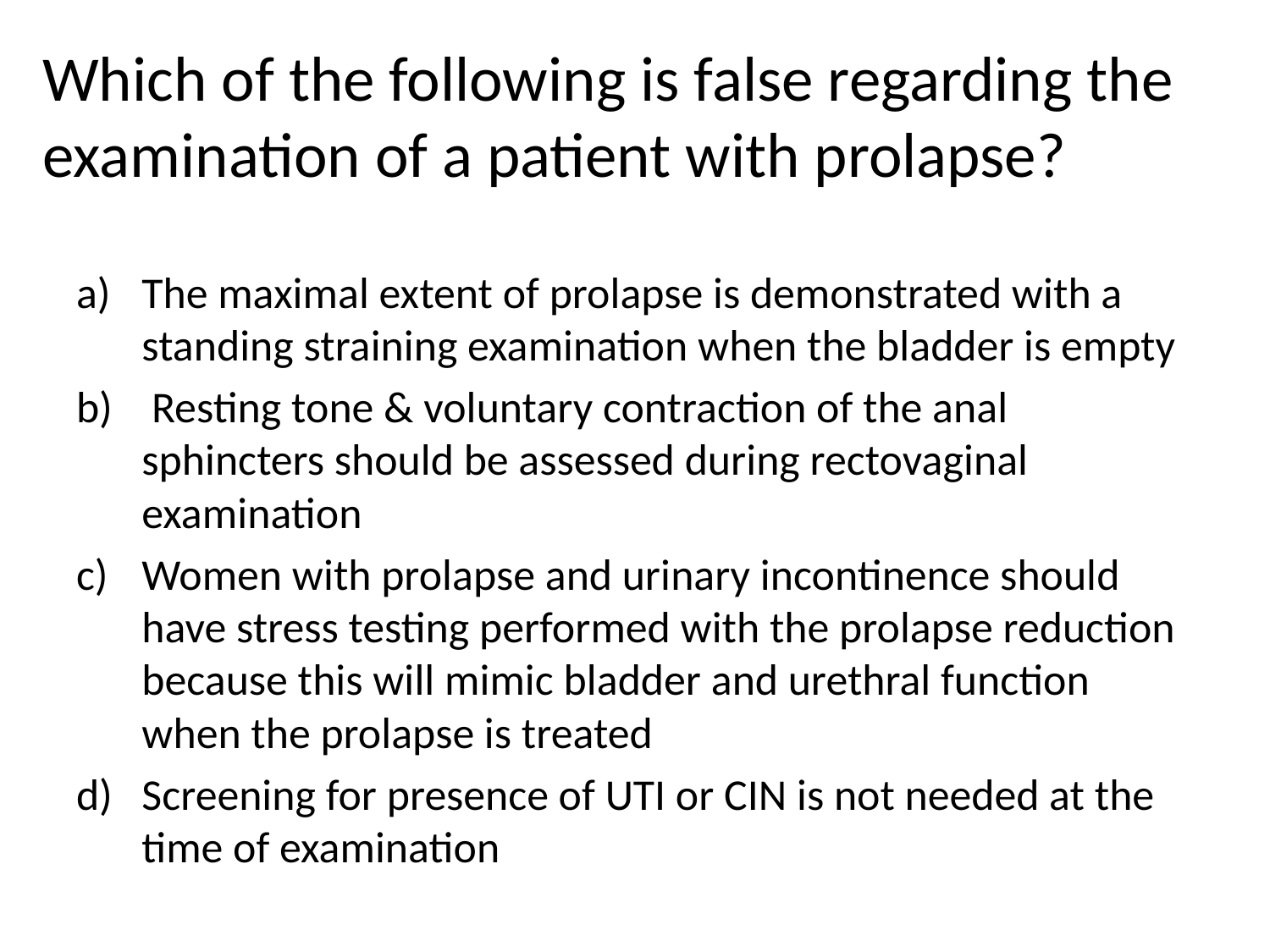

# Which of the following is false regarding the examination of a patient with prolapse?
The maximal extent of prolapse is demonstrated with a standing straining examination when the bladder is empty
 Resting tone & voluntary contraction of the anal sphincters should be assessed during rectovaginal examination
Women with prolapse and urinary incontinence should have stress testing performed with the prolapse reduction because this will mimic bladder and urethral function when the prolapse is treated
Screening for presence of UTI or CIN is not needed at the time of examination